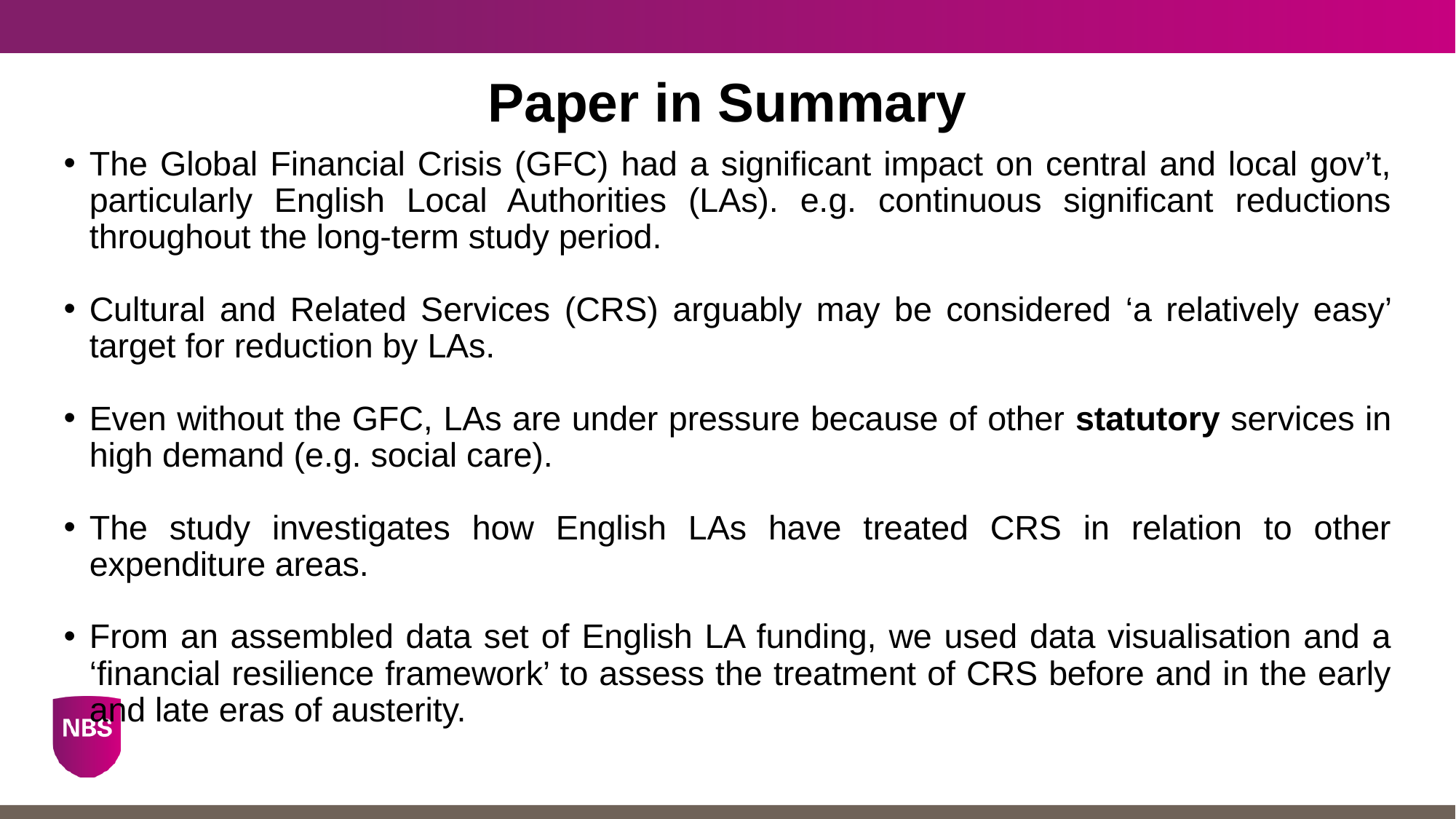

# Paper in Summary
The Global Financial Crisis (GFC) had a significant impact on central and local gov’t, particularly English Local Authorities (LAs). e.g. continuous significant reductions throughout the long-term study period.

Cultural and Related Services (CRS) arguably may be considered ‘a relatively easy’ target for reduction by LAs.

Even without the GFC, LAs are under pressure because of other statutory services in high demand (e.g. social care).

The study investigates how English LAs have treated CRS in relation to other expenditure areas.

From an assembled data set of English LA funding, we used data visualisation and a ‘financial resilience framework’ to assess the treatment of CRS before and in the early and late eras of austerity.